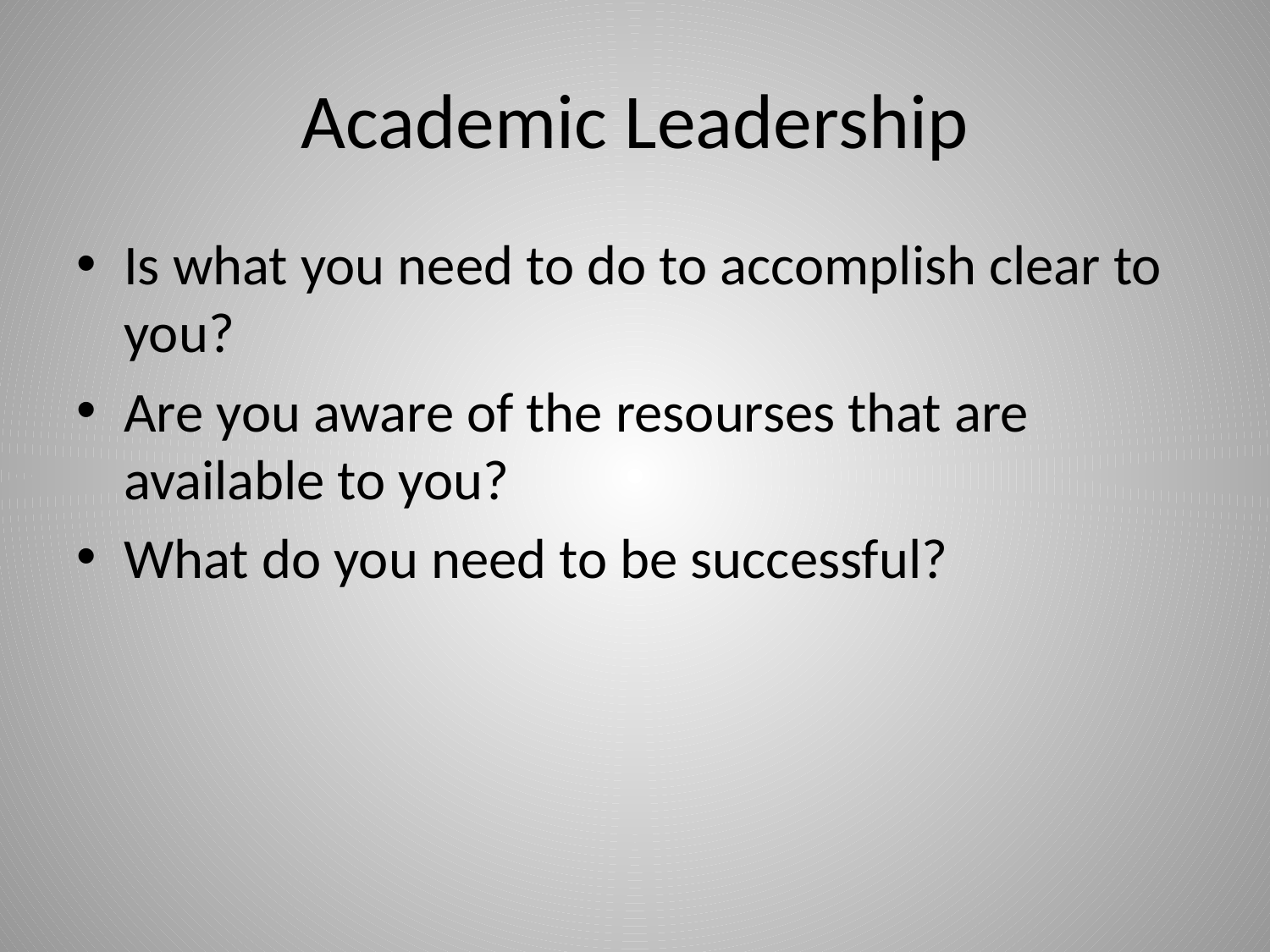

# Academic Leadership
Is what you need to do to accomplish clear to you?
Are you aware of the resourses that are available to you?
What do you need to be successful?